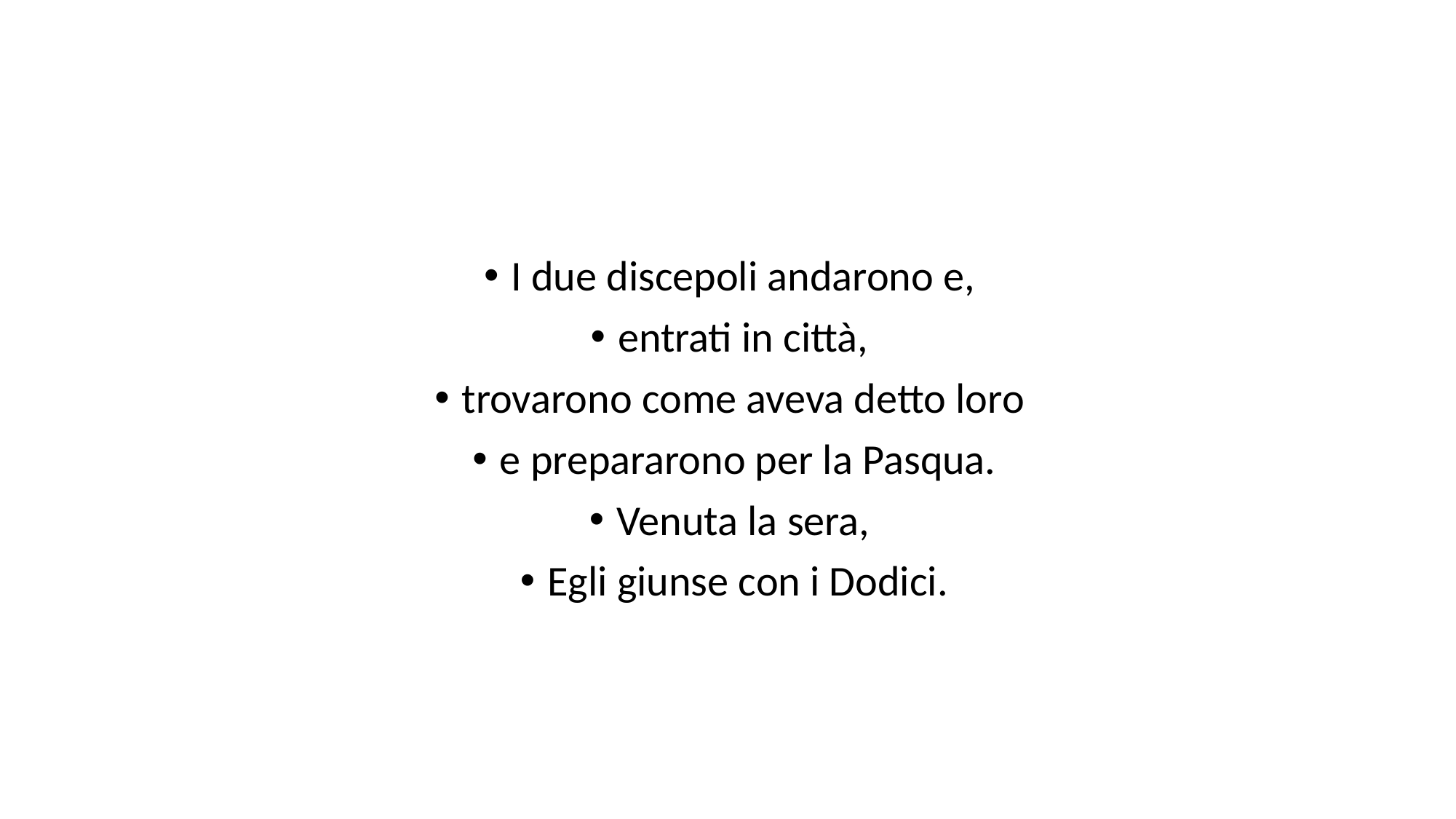

I due discepoli andarono e,
entrati in città,
trovarono come aveva detto loro
e prepararono per la Pasqua.
Venuta la sera,
Egli giunse con i Dodici.
#